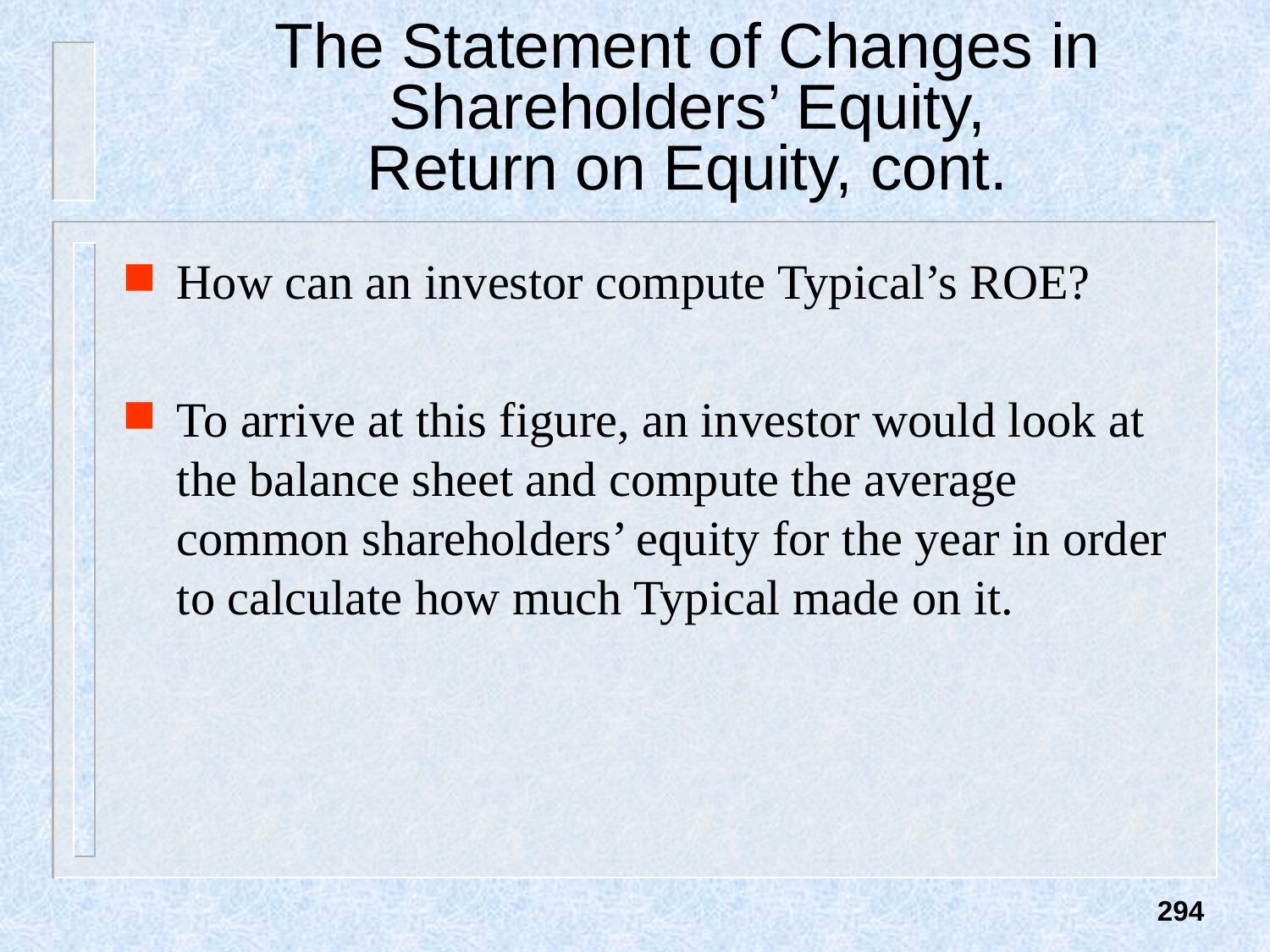

# The Statement of Changes in Shareholders’ Equity, Return on Equity, cont.
How can an investor compute Typical’s ROE?

To arrive at this figure, an investor would look at the balance sheet and compute the average common shareholders’ equity for the year in order to calculate how much Typical made on it.
294